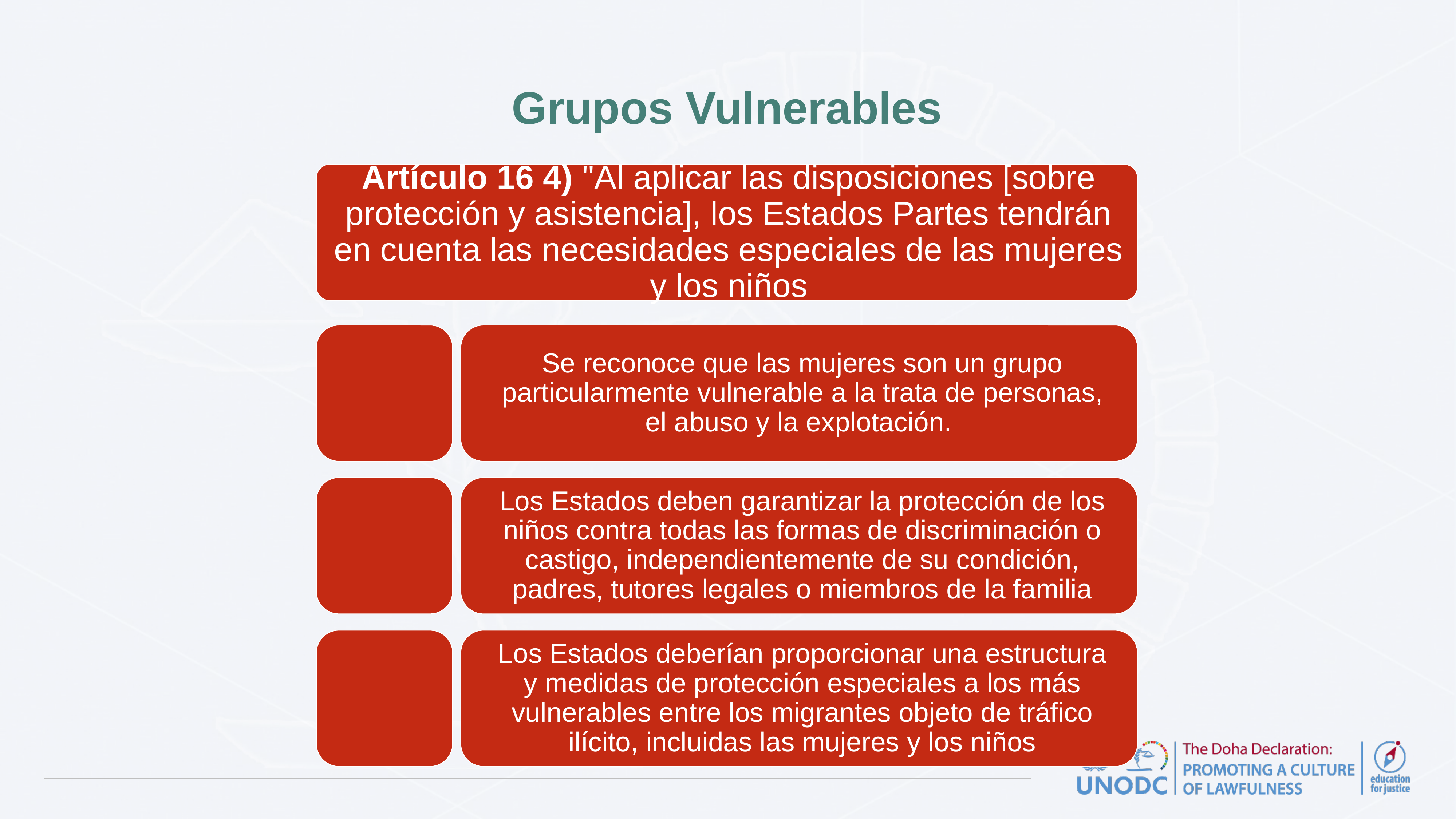

# Grupos Vulnerables
Artículo 16 4) "Al aplicar las disposiciones [sobre protección y asistencia], los Estados Partes tendrán en cuenta las necesidades especiales de las mujeres y los niños
Se reconoce que las mujeres son un grupo particularmente vulnerable a la trata de personas, el abuso y la explotación.
Los Estados deben garantizar la protección de los niños contra todas las formas de discriminación o castigo, independientemente de su condición, padres, tutores legales o miembros de la familia
Los Estados deberían proporcionar una estructura y medidas de protección especiales a los más vulnerables entre los migrantes objeto de tráfico ilícito, incluidas las mujeres y los niños